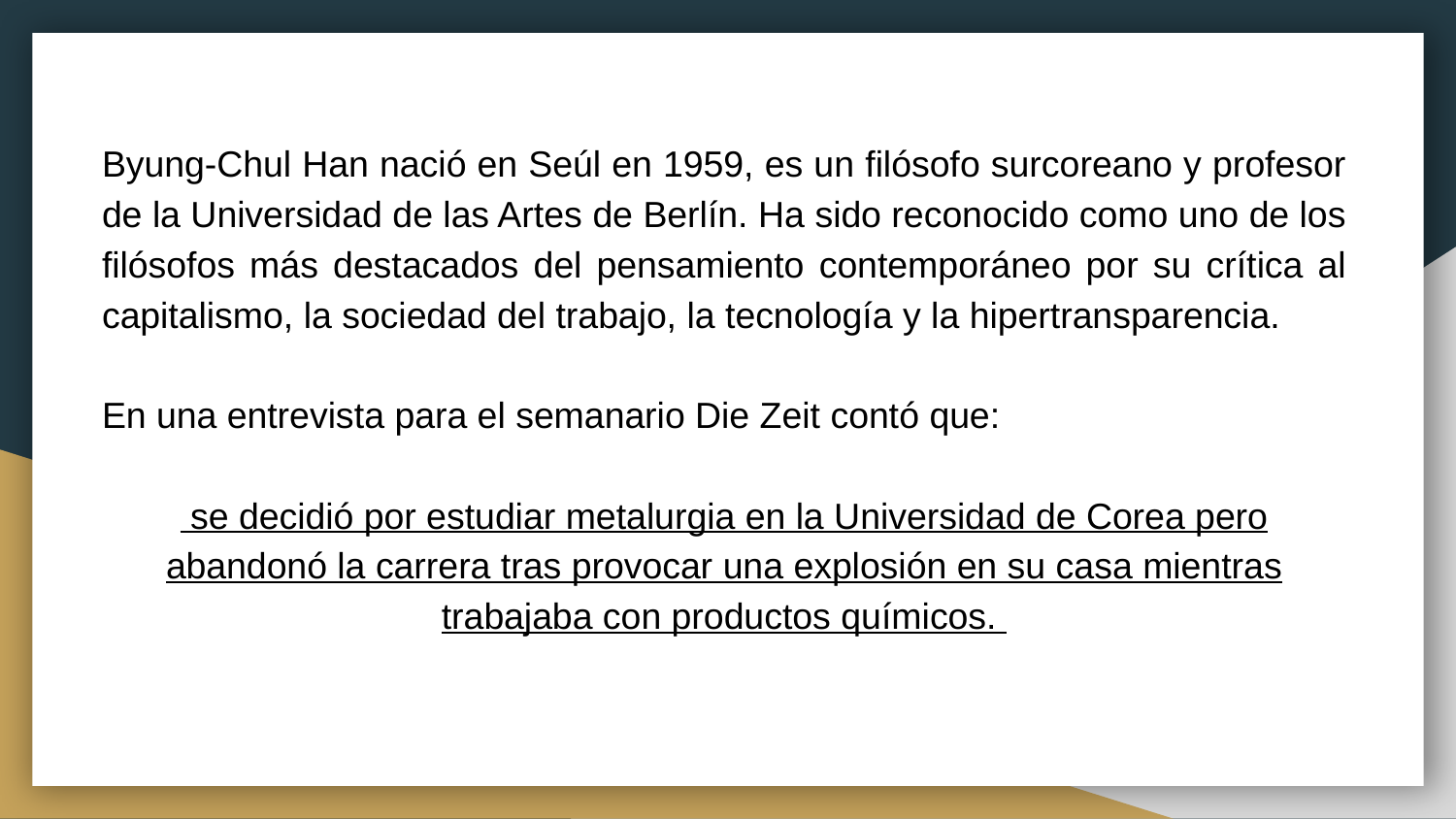

Byung-Chul Han nació en Seúl en 1959, es un filósofo surcoreano y profesor de la Universidad de las Artes de Berlín. Ha sido reconocido como uno de los filósofos más destacados del pensamiento contemporáneo por su crítica al capitalismo, la sociedad del trabajo, la tecnología y la hipertransparencia.

En una entrevista para el semanario Die Zeit contó que:

 se decidió por estudiar metalurgia en la Universidad de Corea pero abandonó la carrera tras provocar una explosión en su casa mientras trabajaba con productos químicos.